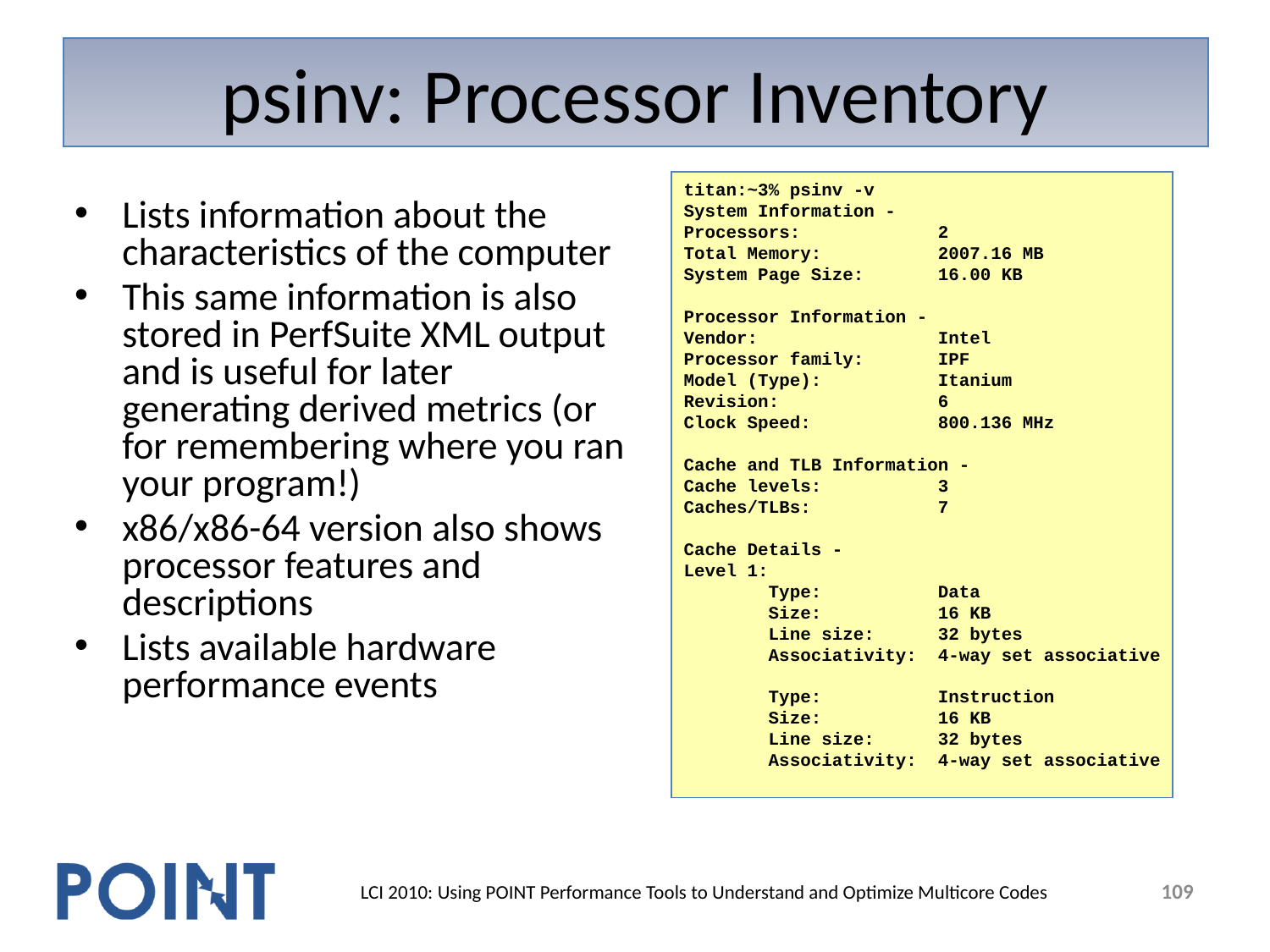

# psinv: Processor Inventory
titan:~3% psinv -v
System Information -
Processors:             2
Total Memory:           2007.16 MB
System Page Size:       16.00 KB

Processor Information -
Vendor:                 Intel
Processor family:       IPF
Model (Type):           Itanium
Revision:               6
Clock Speed:            800.136 MHz

Cache and TLB Information -
Cache levels:           3
Caches/TLBs:            7

Cache Details -
Level 1:
        Type:           Data
        Size:           16 KB
        Line size:      32 bytes
        Associativity:  4-way set associative

        Type:           Instruction
        Size:           16 KB
        Line size:      32 bytes
        Associativity:  4-way set associative

Lists information about the characteristics of the computer
This same information is also stored in PerfSuite XML output and is useful for later generating derived metrics (or for remembering where you ran your program!)
x86/x86-64 version also shows processor features and descriptions
Lists available hardware performance events

109